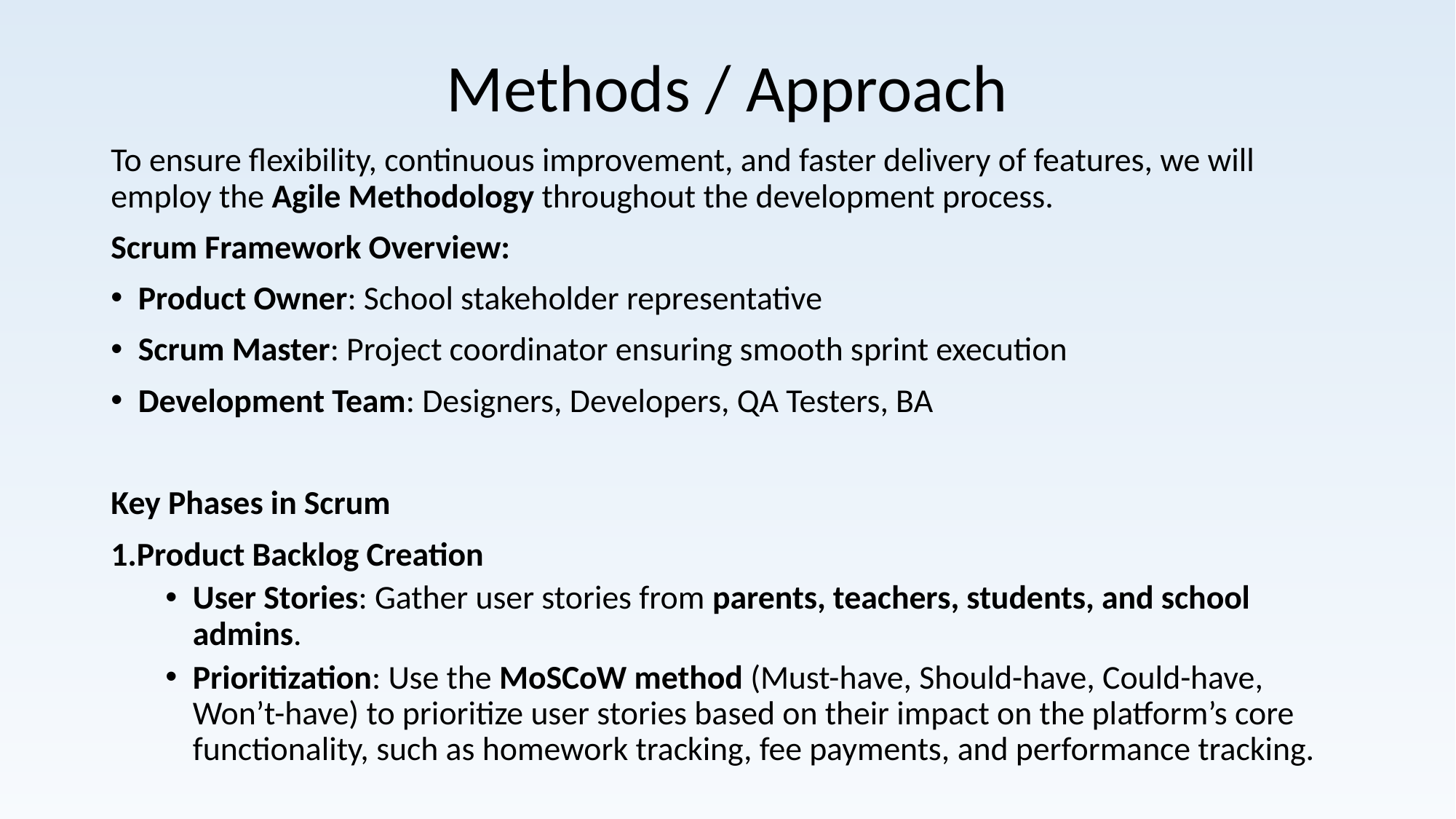

# Methods / Approach
To ensure flexibility, continuous improvement, and faster delivery of features, we will employ the Agile Methodology throughout the development process.
Scrum Framework Overview:
Product Owner: School stakeholder representative
Scrum Master: Project coordinator ensuring smooth sprint execution
Development Team: Designers, Developers, QA Testers, BA

Key Phases in Scrum
1.Product Backlog Creation
User Stories: Gather user stories from parents, teachers, students, and school admins.
Prioritization: Use the MoSCoW method (Must-have, Should-have, Could-have, Won’t-have) to prioritize user stories based on their impact on the platform’s core functionality, such as homework tracking, fee payments, and performance tracking.